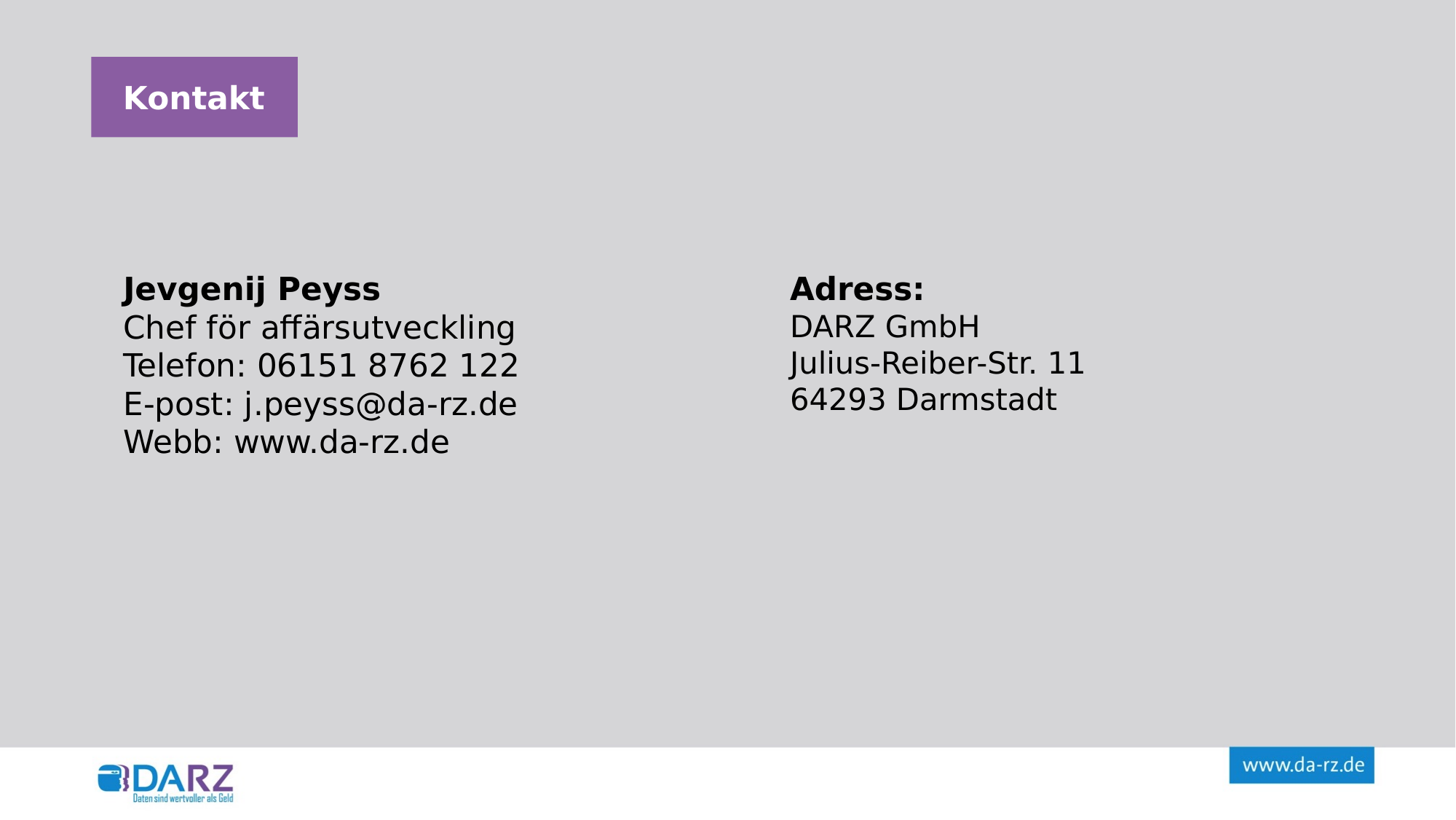

Kontakt
Jevgenij Peyss
Chef för affärsutveckling
Telefon: 06151 8762 122
E-post: j.peyss@da-rz.de
Webb: www.da-rz.de
Adress:
DARZ GmbH
Julius-Reiber-Str. 11
64293 Darmstadt